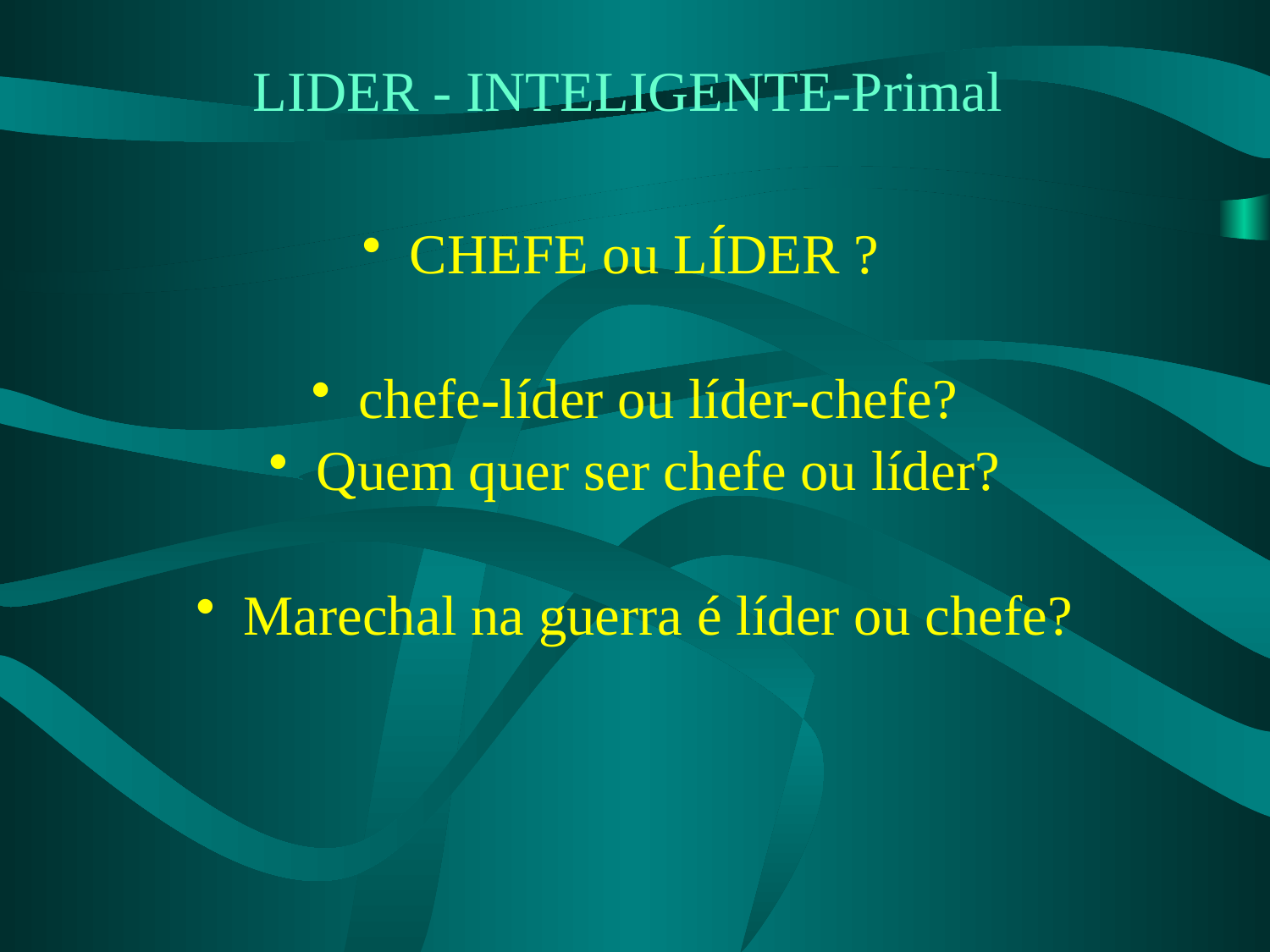

# LIDER - INTELIGENTE-Primal

CHEFE ou LÍDER ?

chefe-líder ou líder-chefe?
Quem quer ser chefe ou líder?

Marechal na guerra é líder ou chefe?